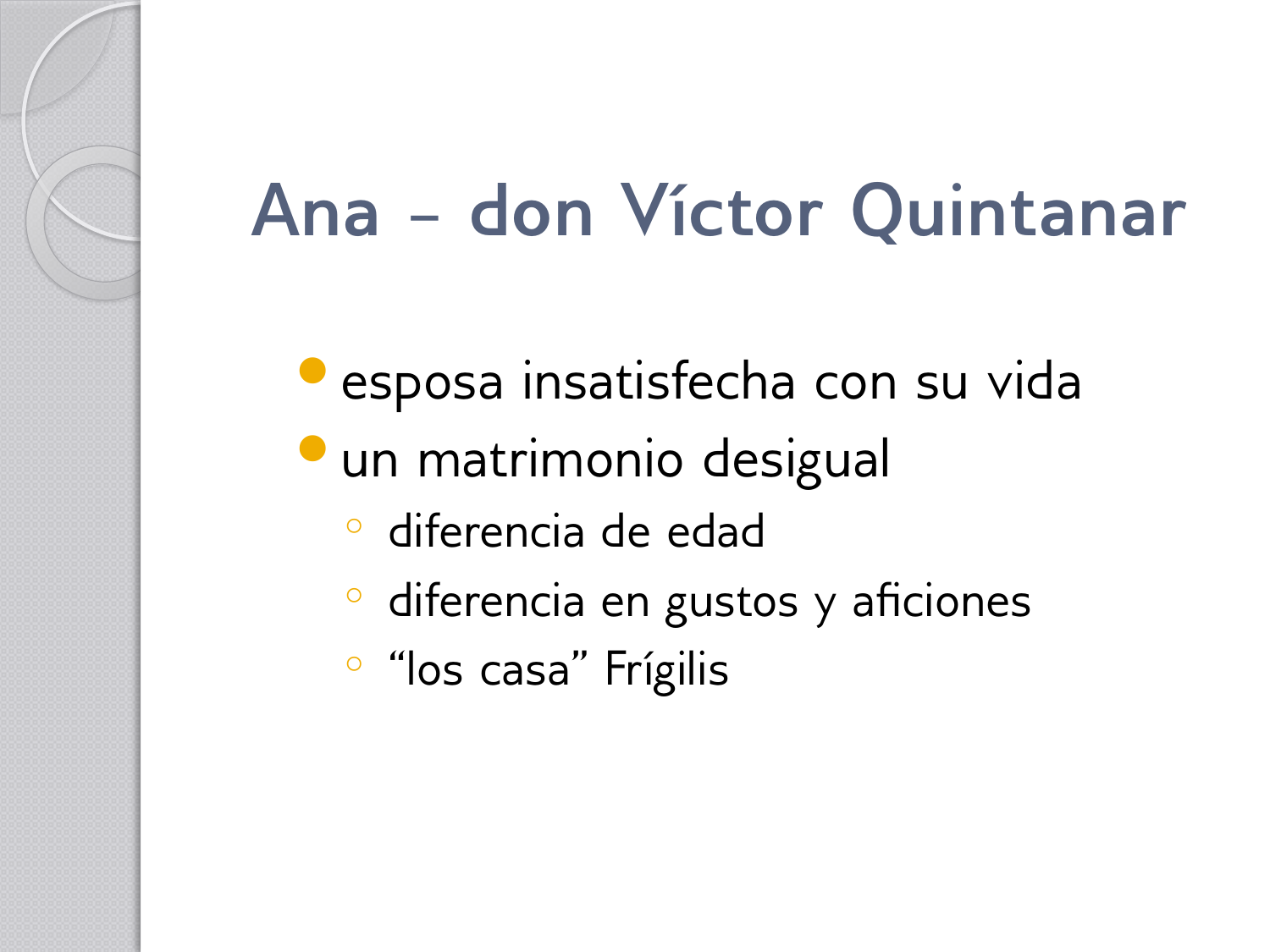

# Ana – don Víctor Quintanar
esposa insatisfecha con su vida
un matrimonio desigual
 diferencia de edad
 diferencia en gustos y aficiones
 “los casa” Frígilis